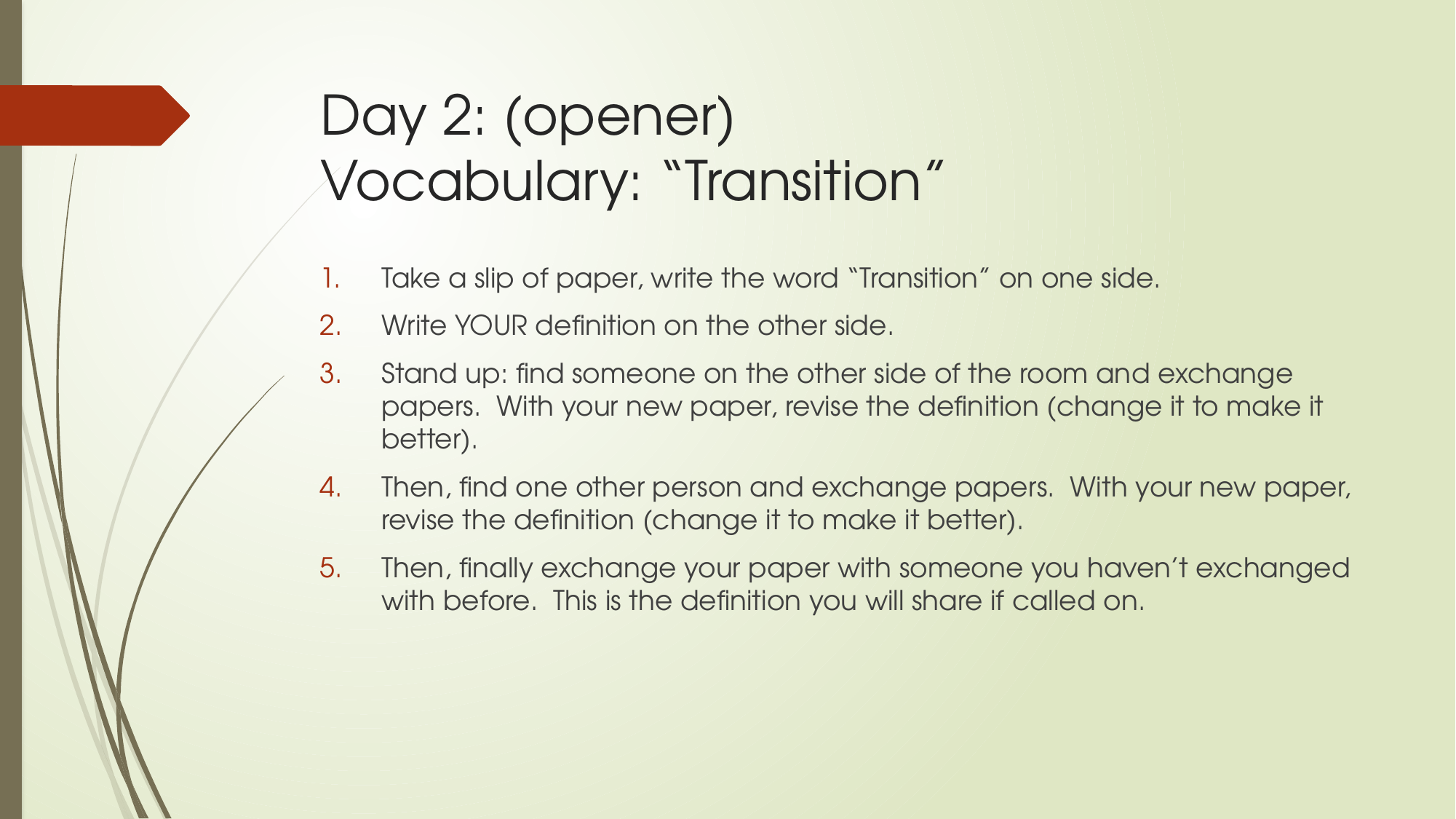

# Day 2: (opener) Vocabulary: “Transition”
Take a slip of paper, write the word “Transition” on one side.
Write YOUR definition on the other side.
Stand up: find someone on the other side of the room and exchange papers.  With your new paper, revise the definition (change it to make it better).
Then, find one other person and exchange papers.  With your new paper, revise the definition (change it to make it better).
Then, finally exchange your paper with someone you haven’t exchanged with before.  This is the definition you will share if called on.